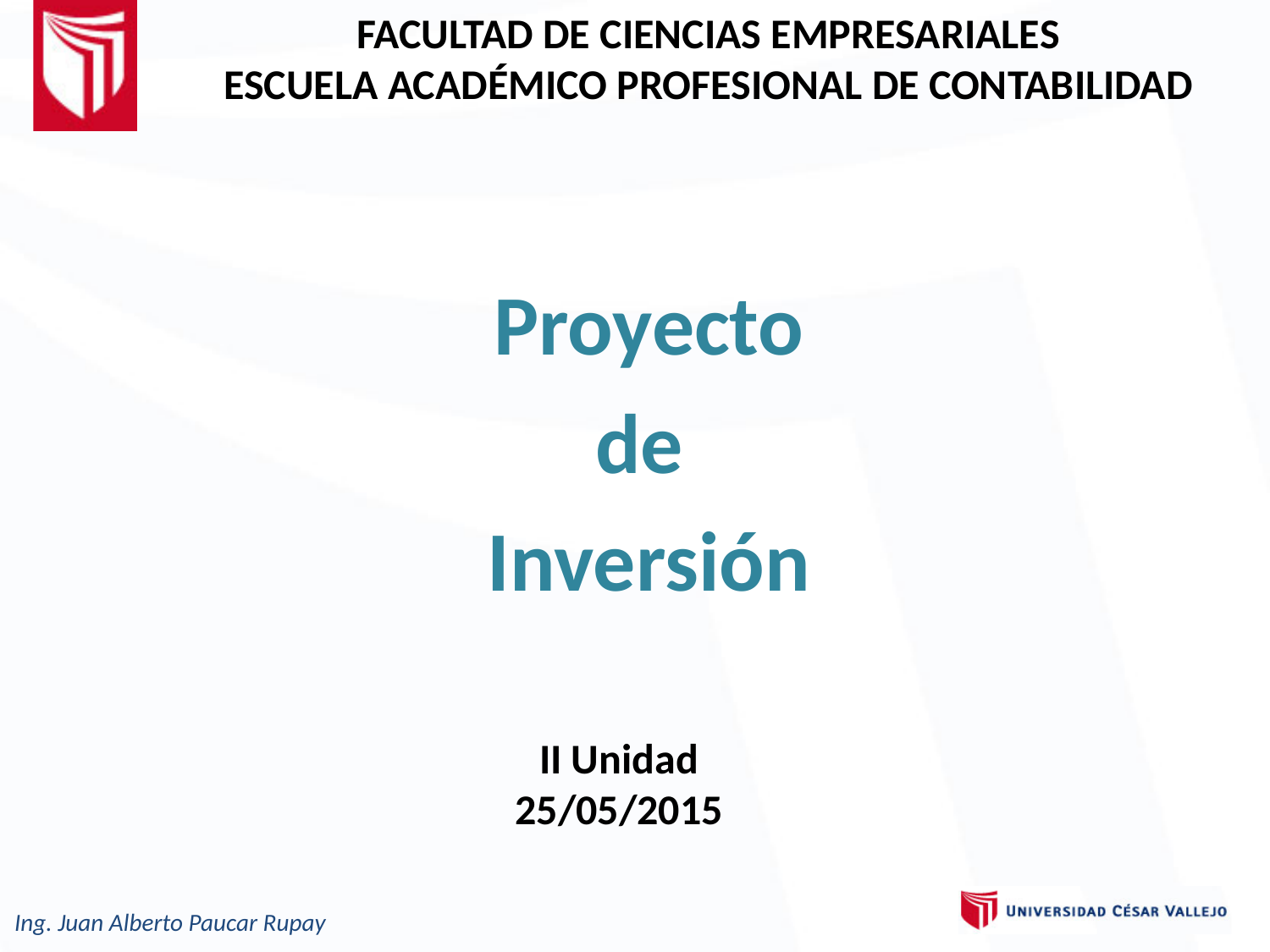

# FACULTAD DE CIENCIAS EMPRESARIALES ESCUELA ACADÉMICO PROFESIONAL DE CONTABILIDAD
Proyecto
de
Inversión

II Unidad
25/05/2015
Ing. Juan Alberto Paucar Rupay